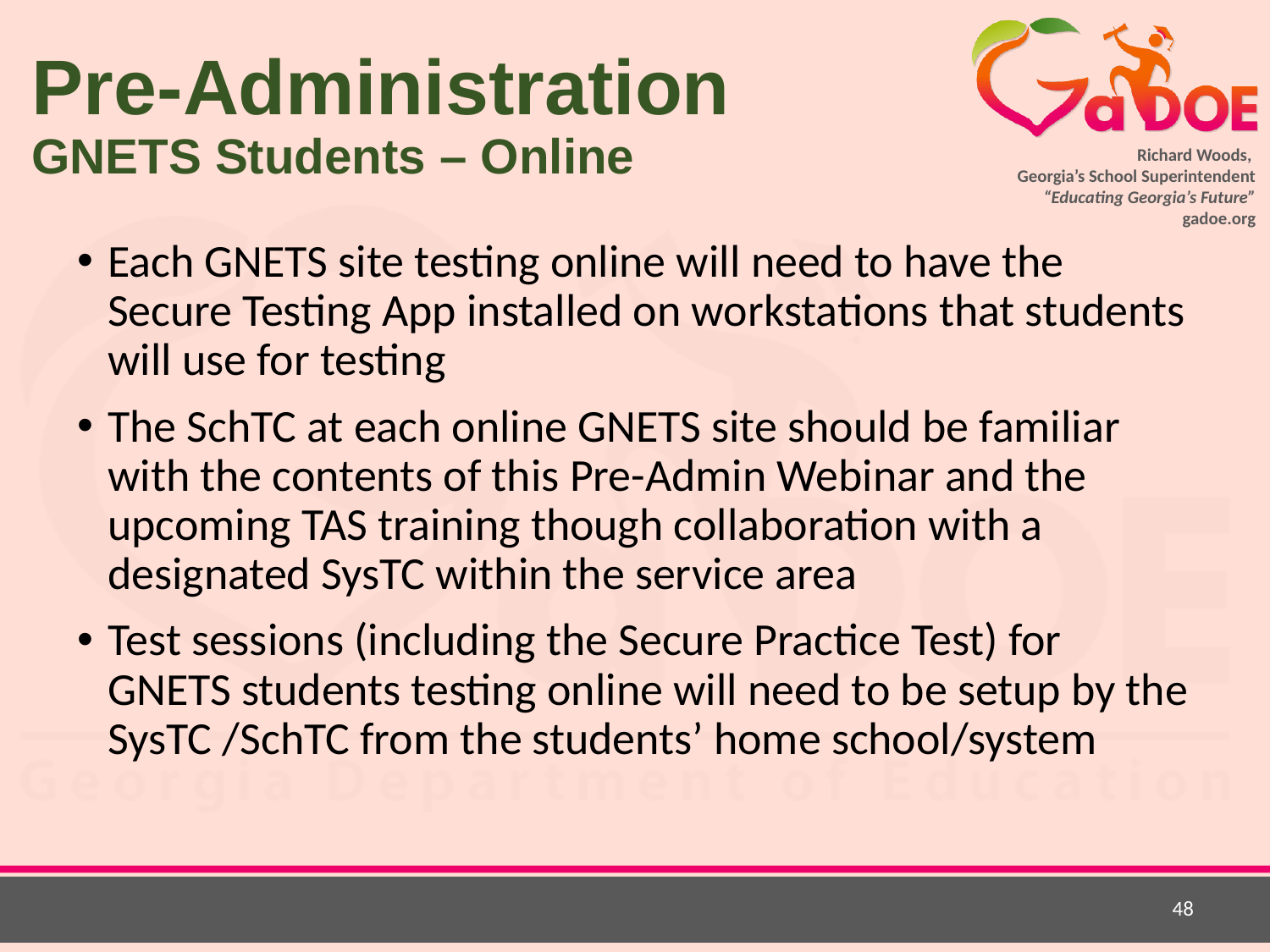

# Pre-Administration GNETS Students – Online
Each GNETS site testing online will need to have the Secure Testing App installed on workstations that students will use for testing
The SchTC at each online GNETS site should be familiar with the contents of this Pre-Admin Webinar and the upcoming TAS training though collaboration with a designated SysTC within the service area
Test sessions (including the Secure Practice Test) for GNETS students testing online will need to be setup by the SysTC /SchTC from the students’ home school/system

48